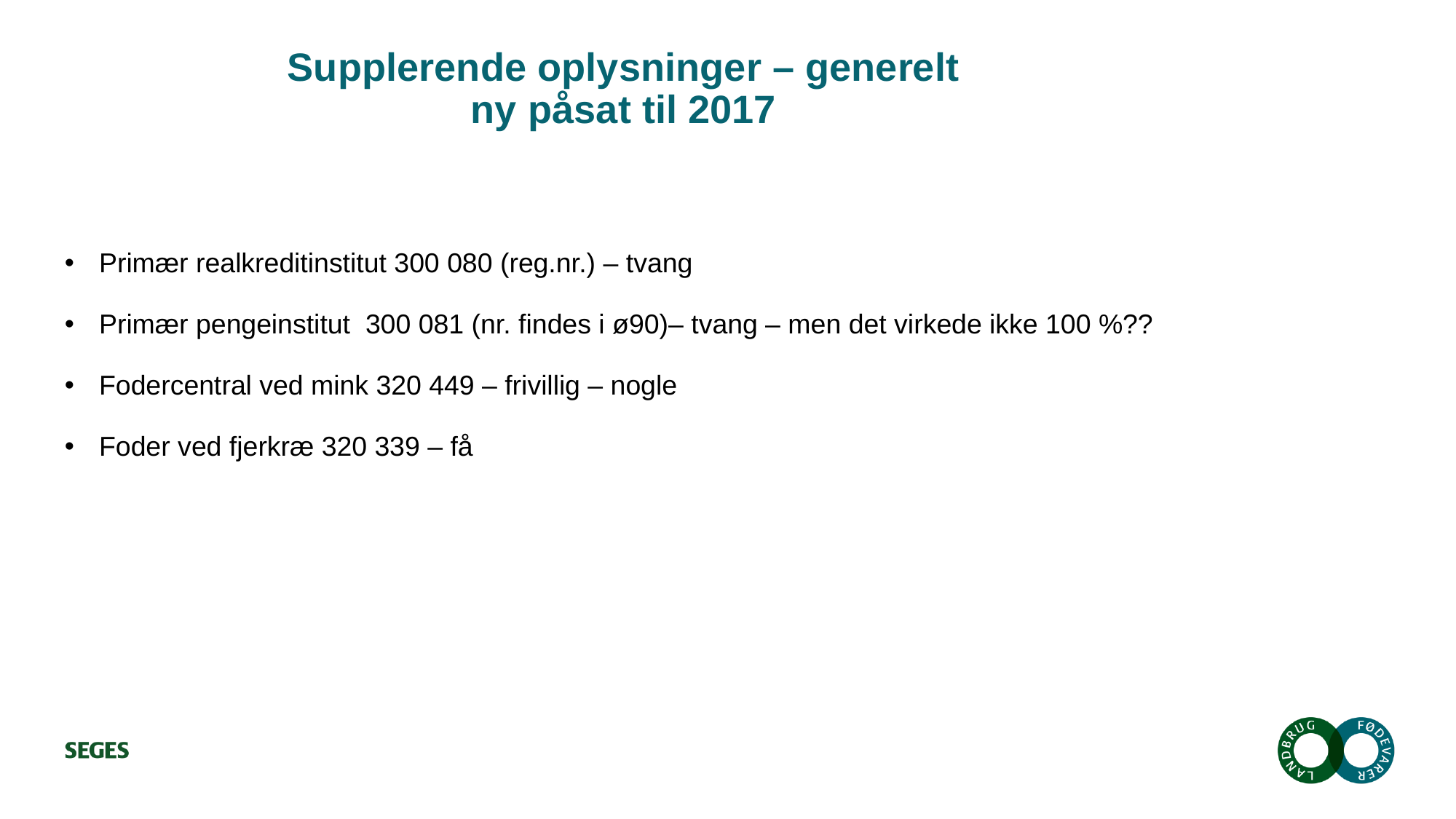

# Supplerende oplysninger – generelt ny påsat til 2017

Primær realkreditinstitut 300 080 (reg.nr.) – tvang
Primær pengeinstitut  300 081 (nr. findes i ø90)– tvang – men det virkede ikke 100 %??
Fodercentral ved mink 320 449 – frivillig – nogle
Foder ved fjerkræ 320 339 – få